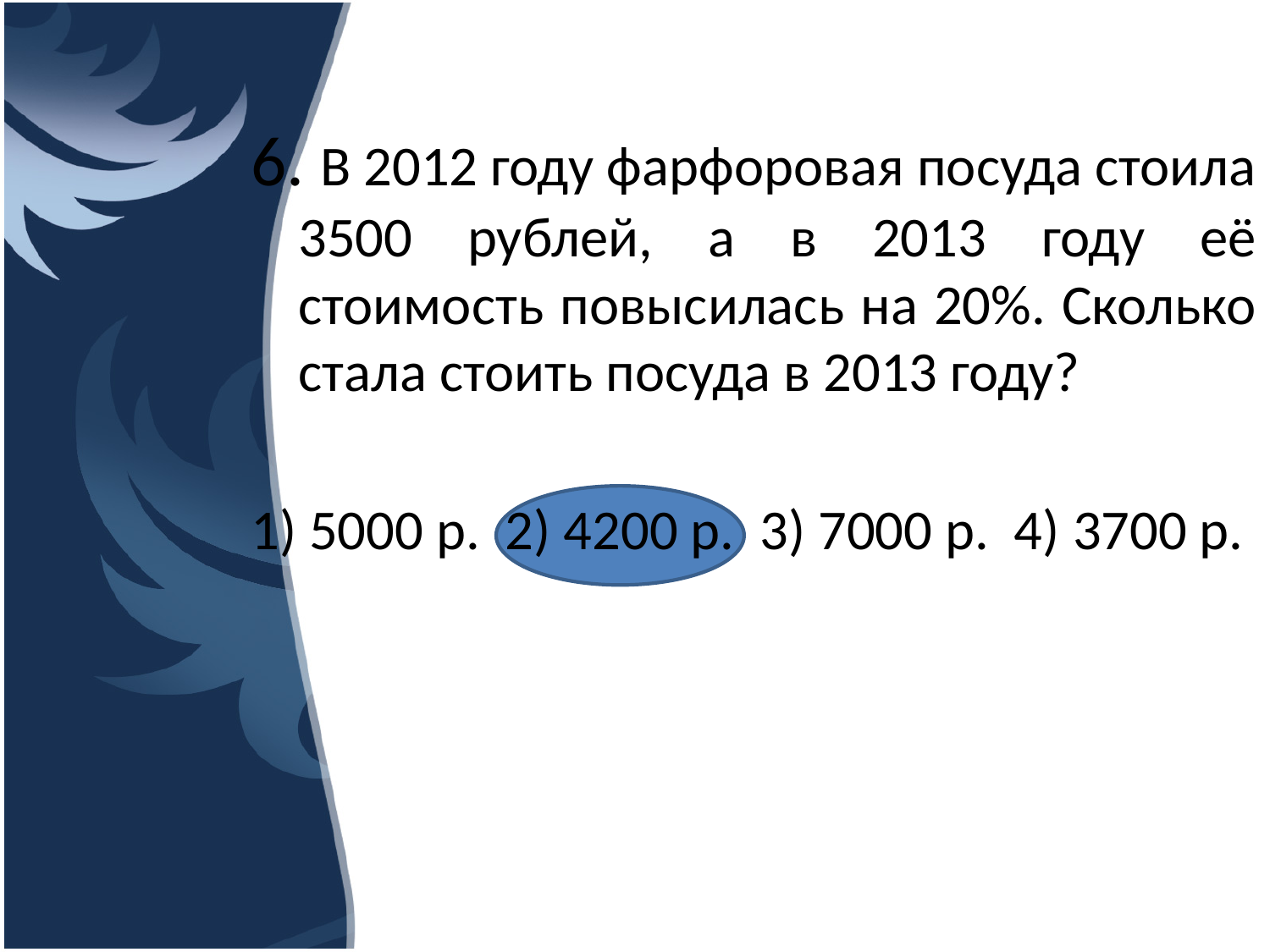

6. В 2012 году фарфоровая посуда стоила 3500 рублей, а в 2013 году её стоимость повысилась на 20%. Сколько стала стоить посуда в 2013 году?

1) 5000 р.  2) 4200 р.  3) 7000 р.  4) 3700 р.